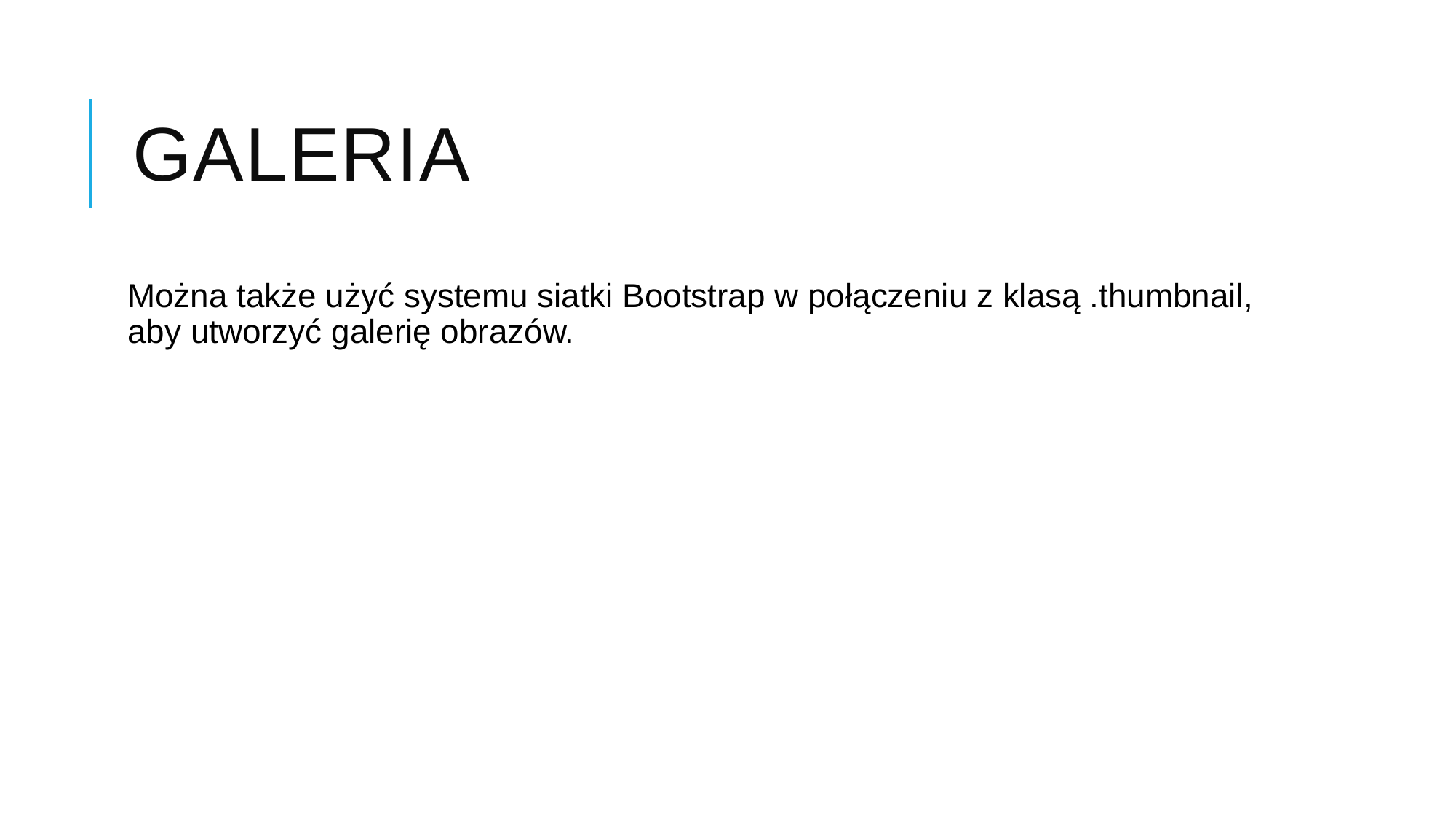

# Galeria
Można także użyć systemu siatki Bootstrap w połączeniu z klasą .thumbnail, aby utworzyć galerię obrazów.